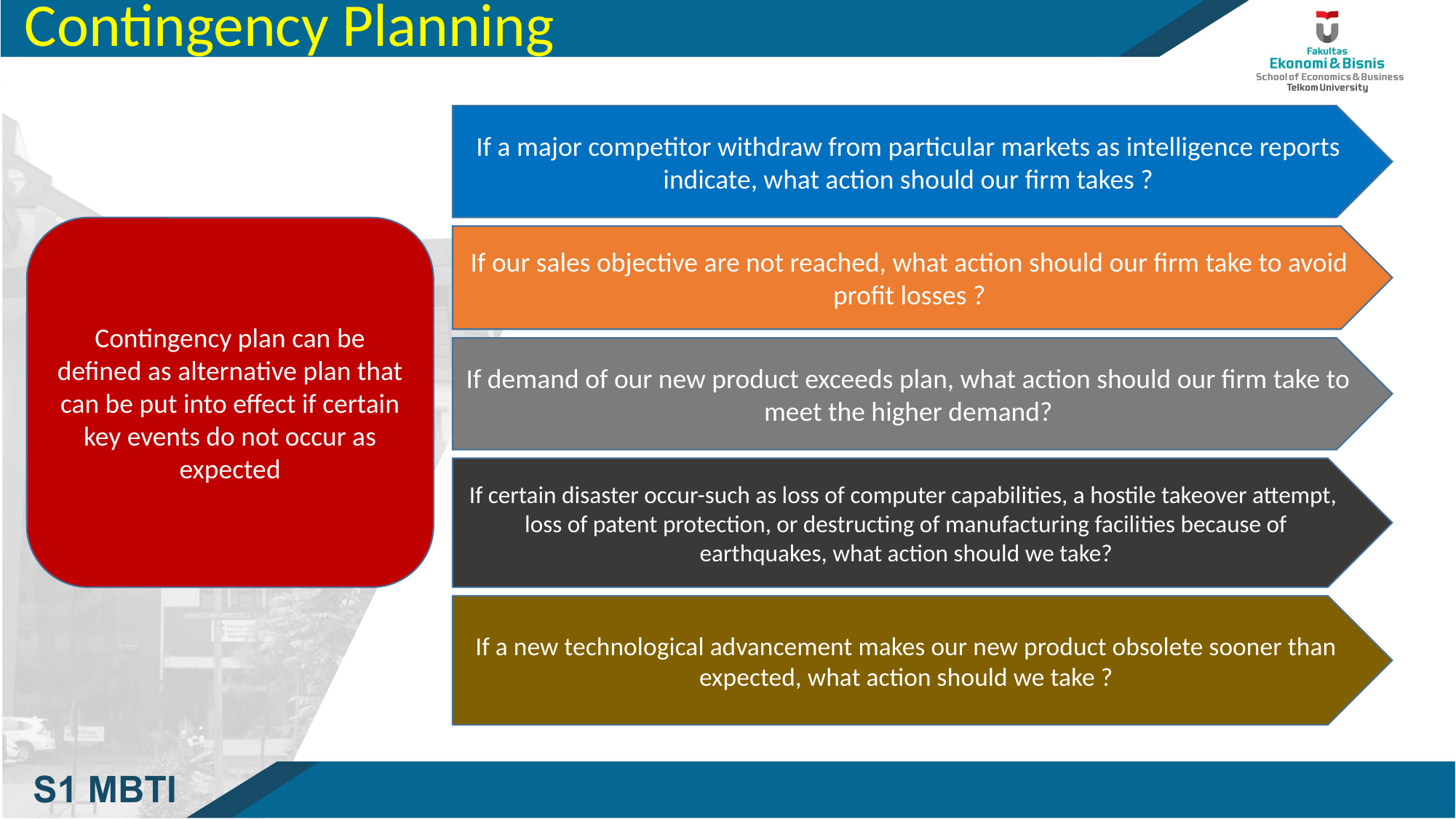

# Contingency Planning
If a major competitor withdraw from particular markets as intelligence reports indicate, what action should our firm takes ?
Contingency plan can be defined as alternative plan that can be put into effect if certain key events do not occur as expected
If our sales objective are not reached, what action should our firm take to avoid profit losses ?
If demand of our new product exceeds plan, what action should our firm take to meet the higher demand?
If certain disaster occur-such as loss of computer capabilities, a hostile takeover attempt,  loss of patent protection, or destructing of manufacturing facilities because of earthquakes, what action should we take?
If a new technological advancement makes our new product obsolete sooner than expected, what action should we take ?